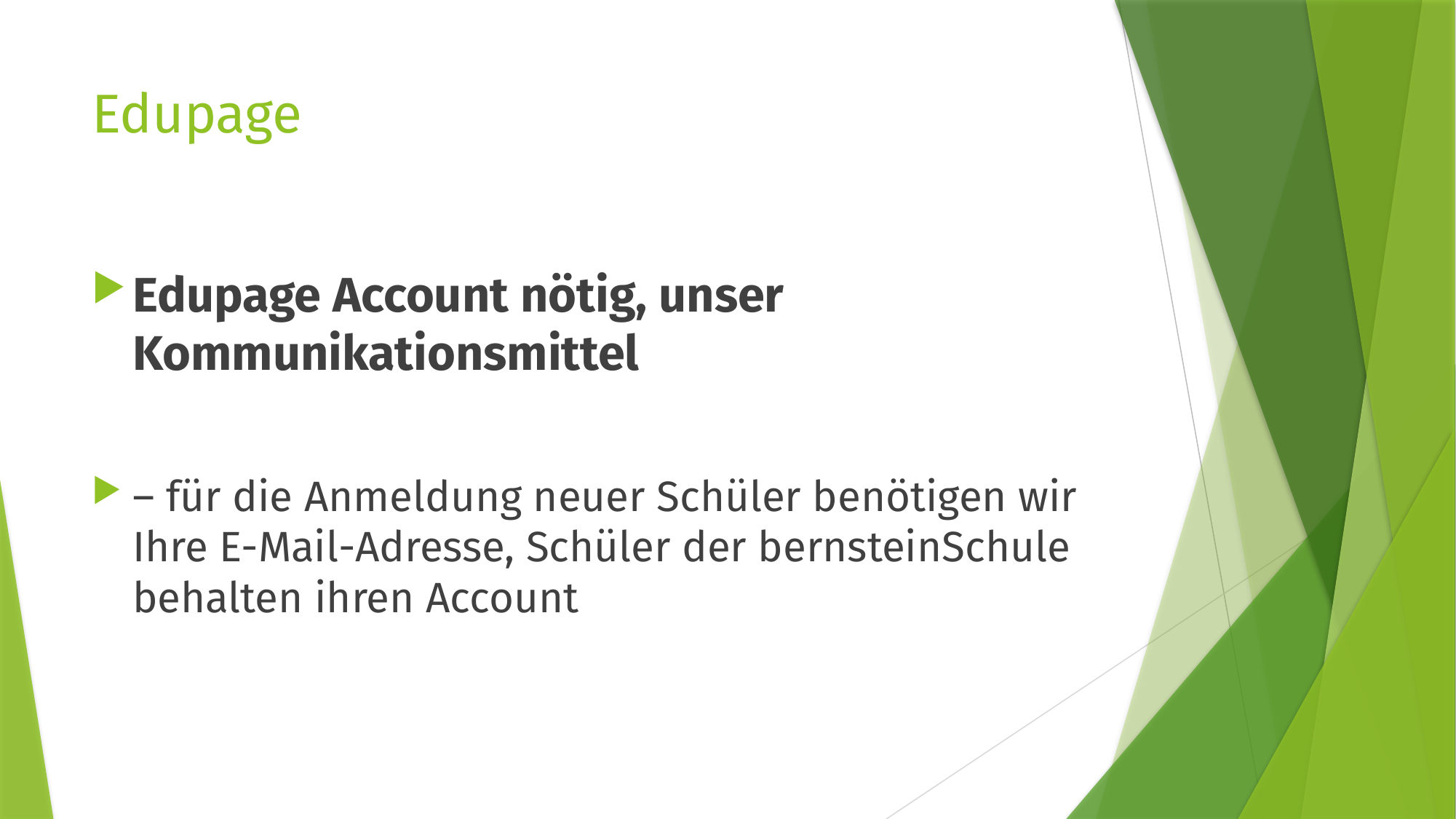

# Edupage
Edupage Account nötig, unser Kommunikationsmittel

– für die Anmeldung neuer Schüler benötigen wir Ihre E-Mail-Adresse, Schüler der bernsteinSchule behalten ihren Account